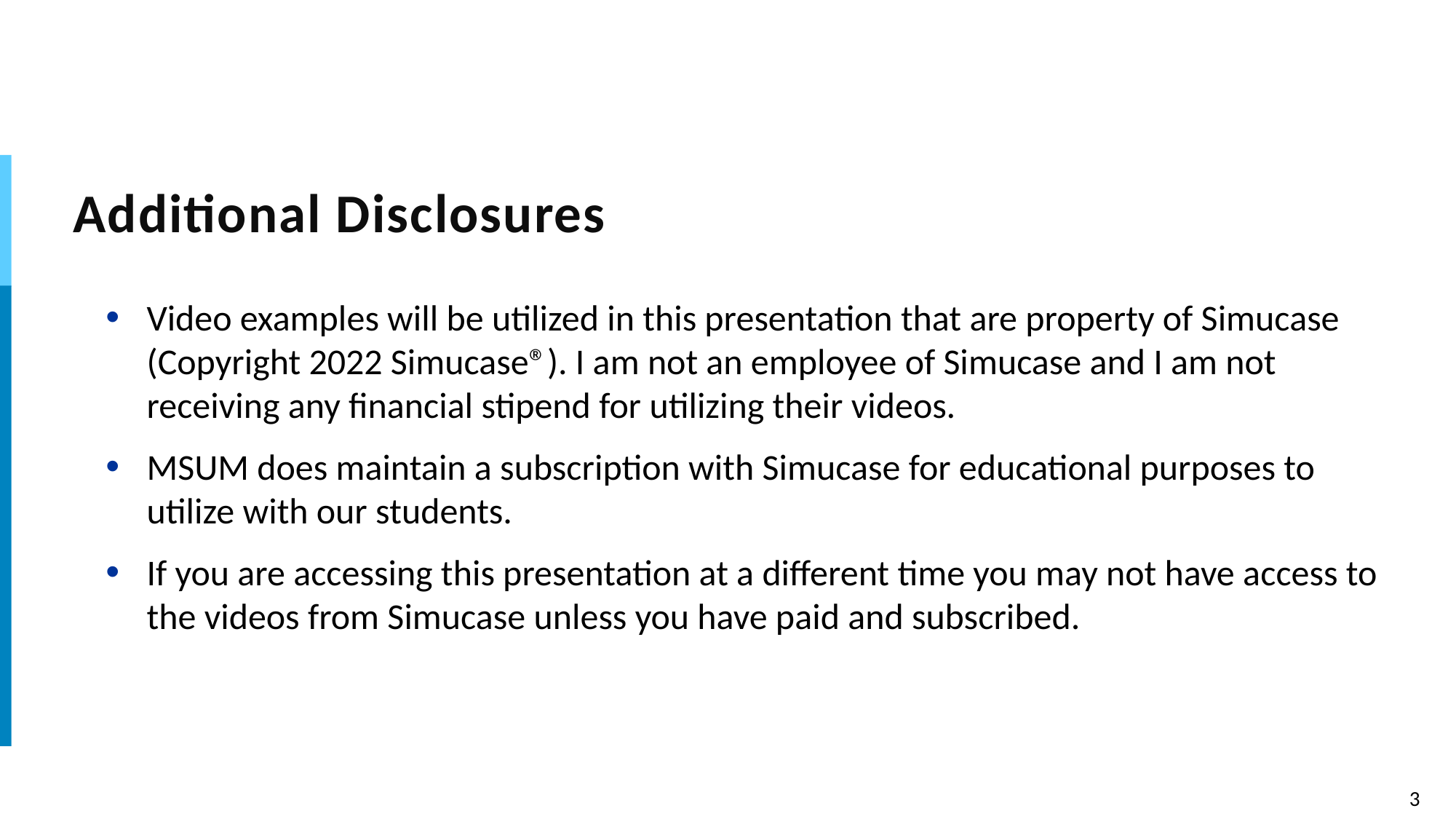

# Additional Disclosures
Video examples will be utilized in this presentation that are property of Simucase (Copyright 2022 Simucase®). I am not an employee of Simucase and I am not receiving any financial stipend for utilizing their videos.
MSUM does maintain a subscription with Simucase for educational purposes to utilize with our students.
If you are accessing this presentation at a different time you may not have access to the videos from Simucase unless you have paid and subscribed.